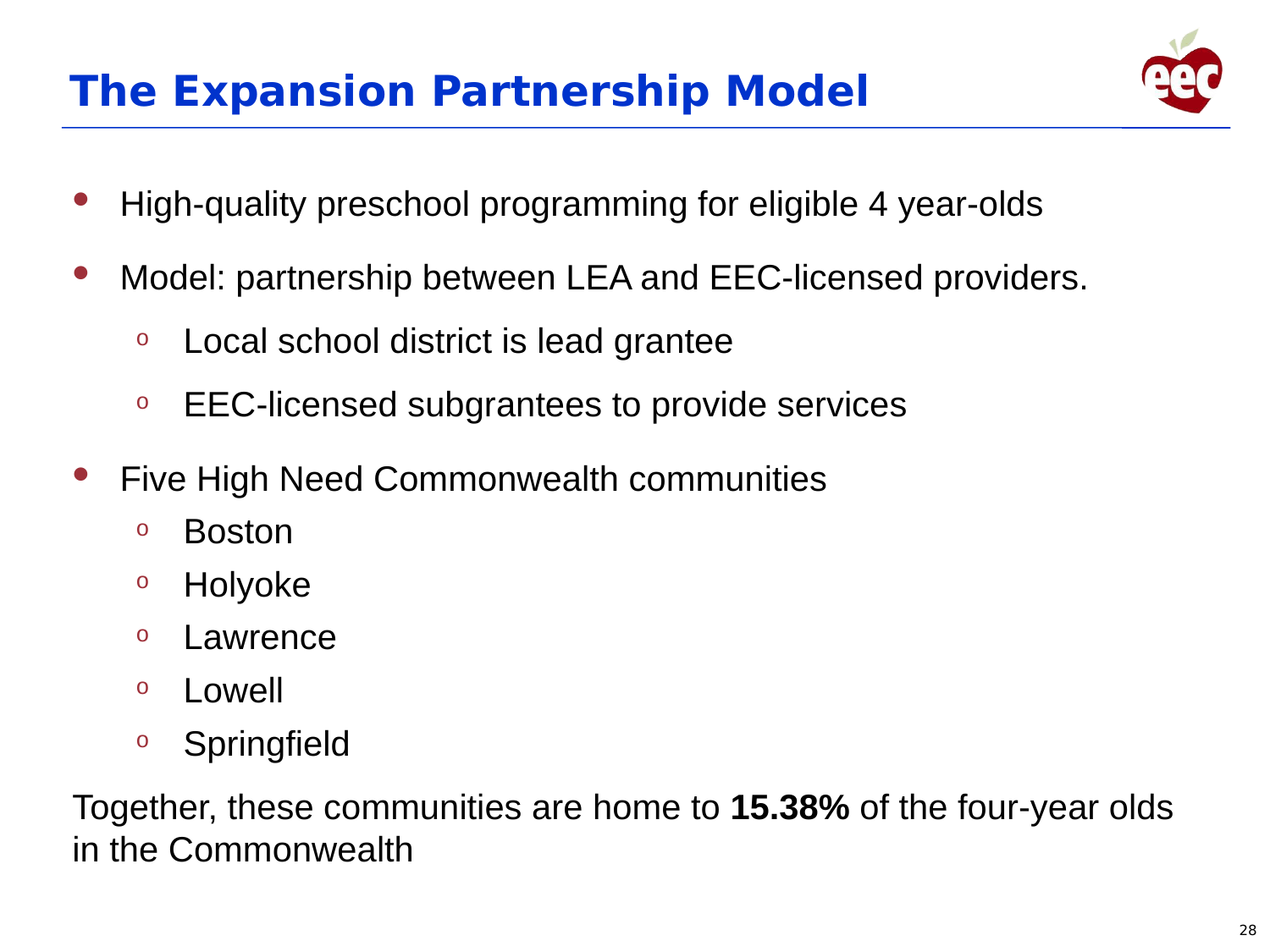

# The Expansion Partnership Model
High-quality preschool programming for eligible 4 year-olds
Model: partnership between LEA and EEC-licensed providers.
Local school district is lead grantee
EEC-licensed subgrantees to provide services
Five High Need Commonwealth communities
Boston
Holyoke
Lawrence
Lowell
Springfield
Together, these communities are home to 15.38% of the four-year olds in the Commonwealth

28